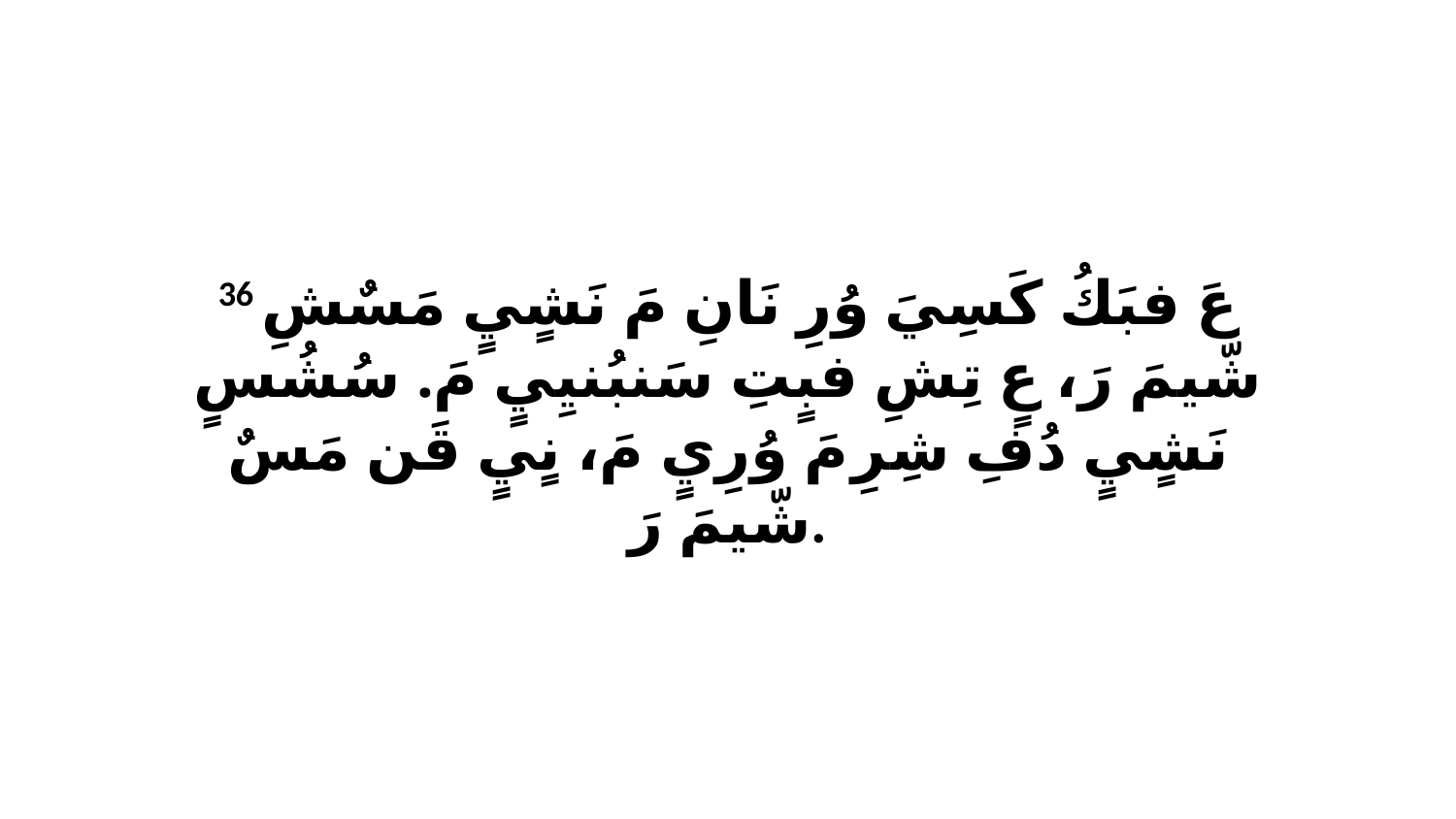

36 عَ فبَكُ كَسِيَ وُرِ نَانِ مَ نَشٍيٍ مَسٌشِ شّيمَ رَ، عٍ تِشِ فبٍتِ سَنبُنيِيٍ مَ. سُشُسٍ نَشٍيٍ دُفِ شِرِ مَ وُرِيٍ مَ، نٍيٍ قَن مَسٌ شّيمَ رَ.